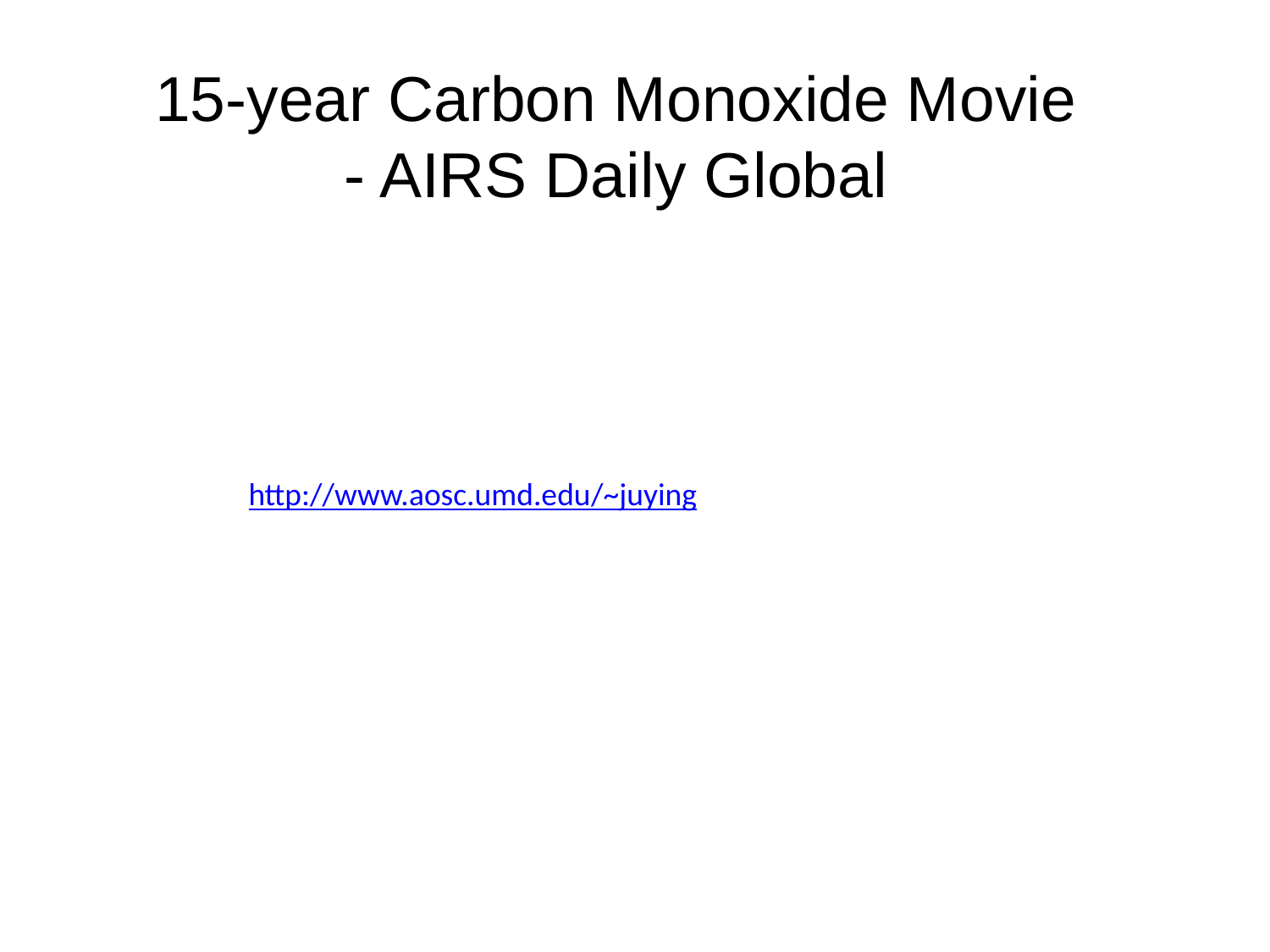

15-year Carbon Monoxide Movie
- AIRS Daily Global
http://www.aosc.umd.edu/~juying